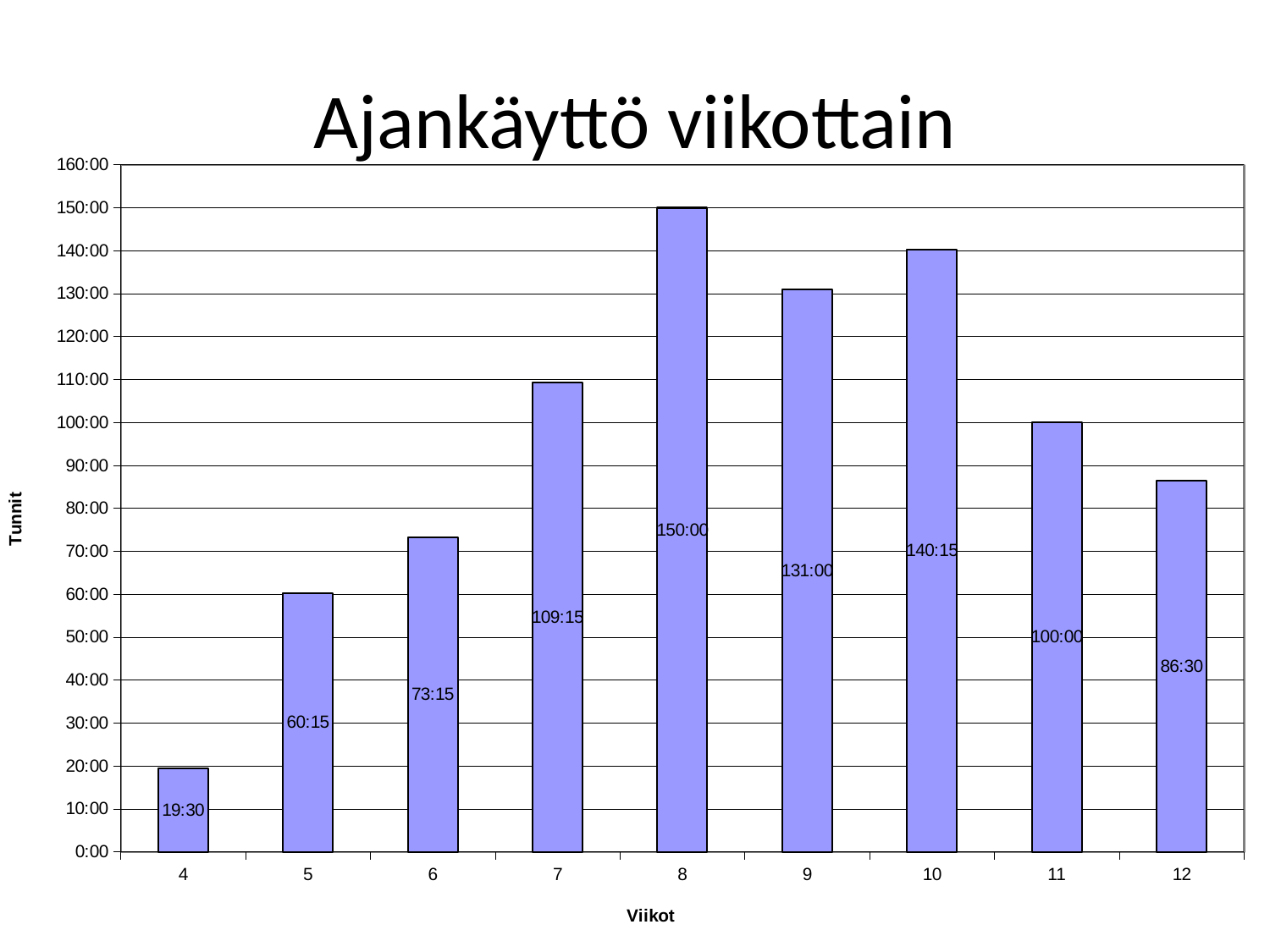

# Ajankäyttö viikottain

### Chart

| Category | Total |
|---|---|
| 4 | 0.8125 |
| 5 | 2.510416666666667 |
| 6 | 3.052083333333335 |
| 7 | 4.552083333333333 |
| 8 | 6.250000000000001 |
| 9 | 5.45833333333333 |
| 10 | 5.84375 |
| 11 | 4.166666666666666 |
| 12 | 3.6041666666666665 |